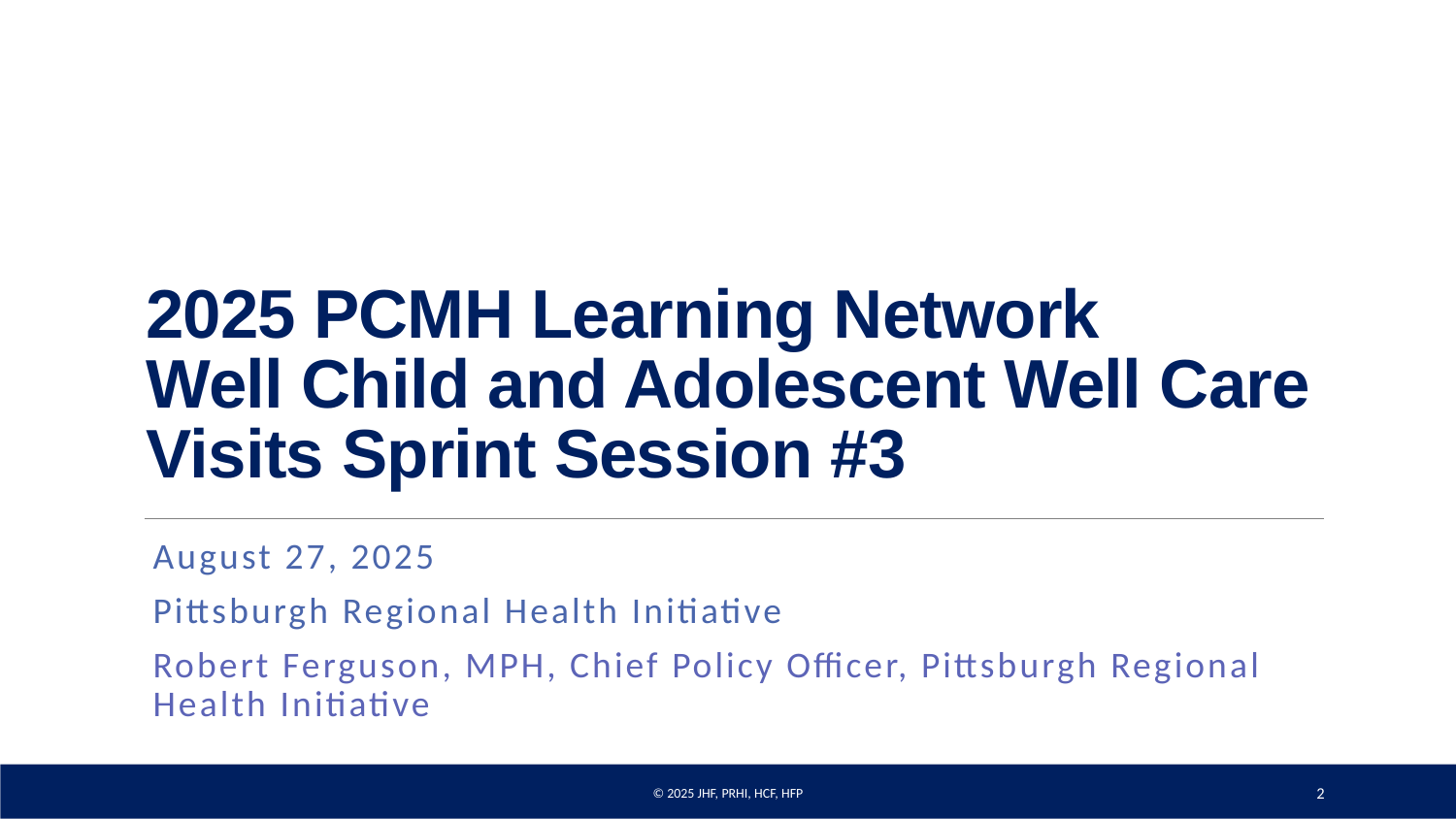

# 2025 PCMH Learning Network Well Child and Adolescent Well Care Visits Sprint Session #3
August 27, 2025
Pittsburgh Regional Health Initiative
Robert Ferguson, MPH, Chief Policy Officer, Pittsburgh Regional Health Initiative

© 2025 JHF, PRHI, HCF, HFP
2